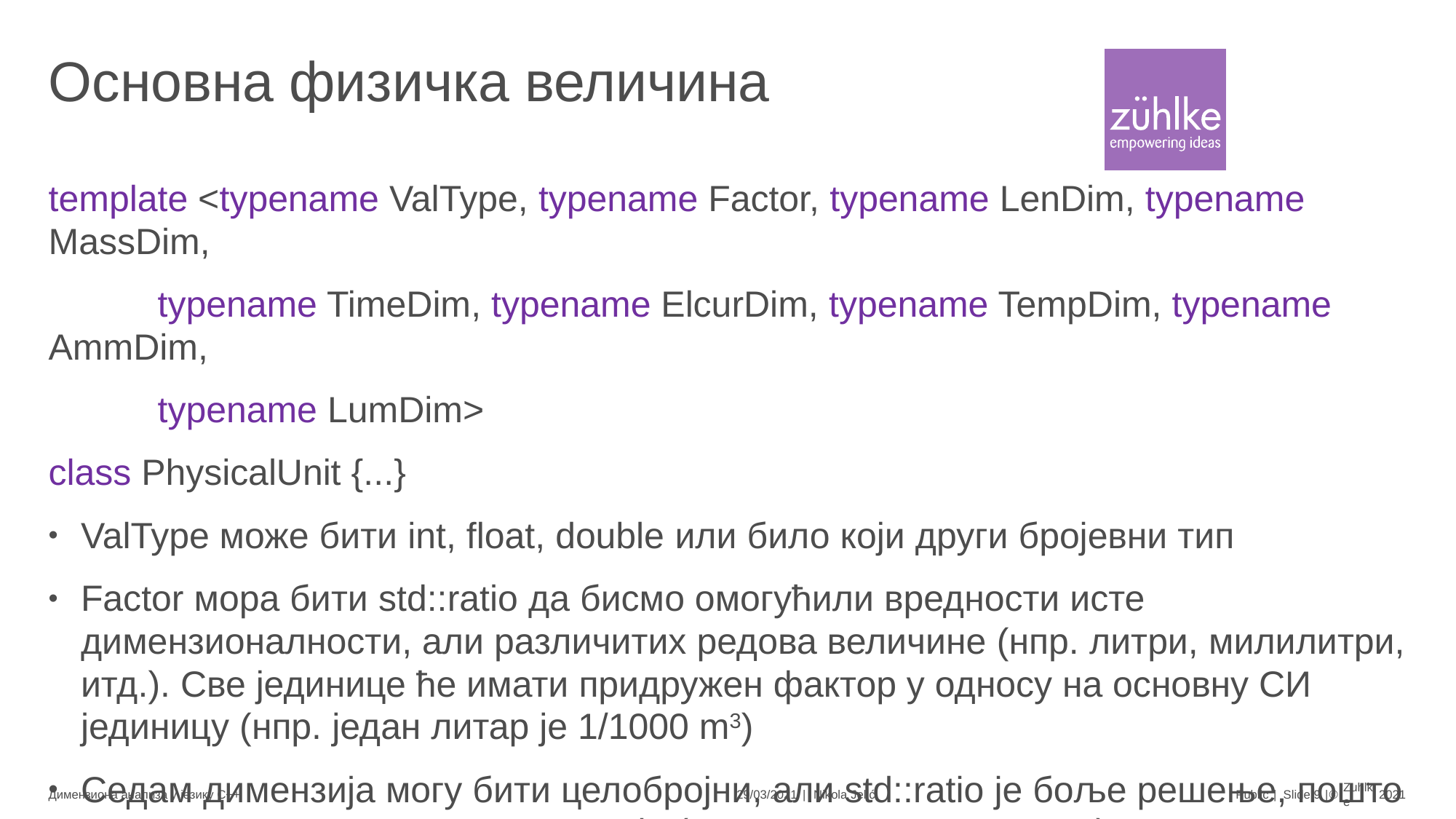

# Основна физичка величина
template <typename ValType, typename Factor, typename LenDim, typename MassDim,
	typename TimeDim, typename ElcurDim, typename TempDim, typename AmmDim,
	typename LumDim>
class PhysicalUnit {...}
ValType може бити int, float, double или било који други бројевни тип
Factor мора бити std::ratio да бисмо омогућили вредности исте димензионалности, али различитих редова величине (нпр. литри, милилитри, итд.). Све јединице ће имати придружен фактор у односу на основну СИ јединицу (нпр. један литар је 1/1000 m3)
Седам димензија могу бити целобројни, али std::ratio је боље решење, пошто дозвољава рационалне димензије (квадратни корени и тсл.)